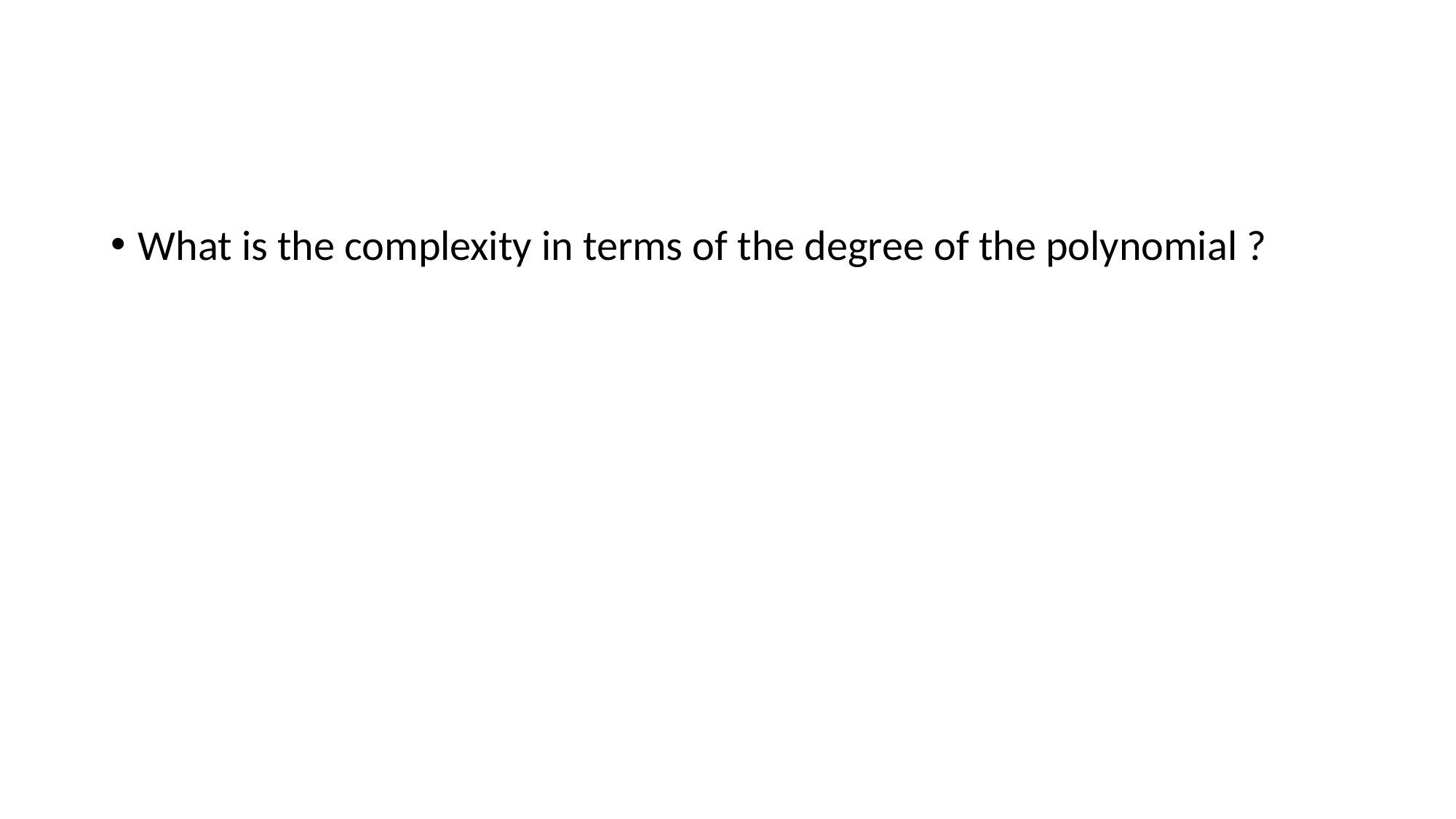

#
What is the complexity in terms of the degree of the polynomial ?